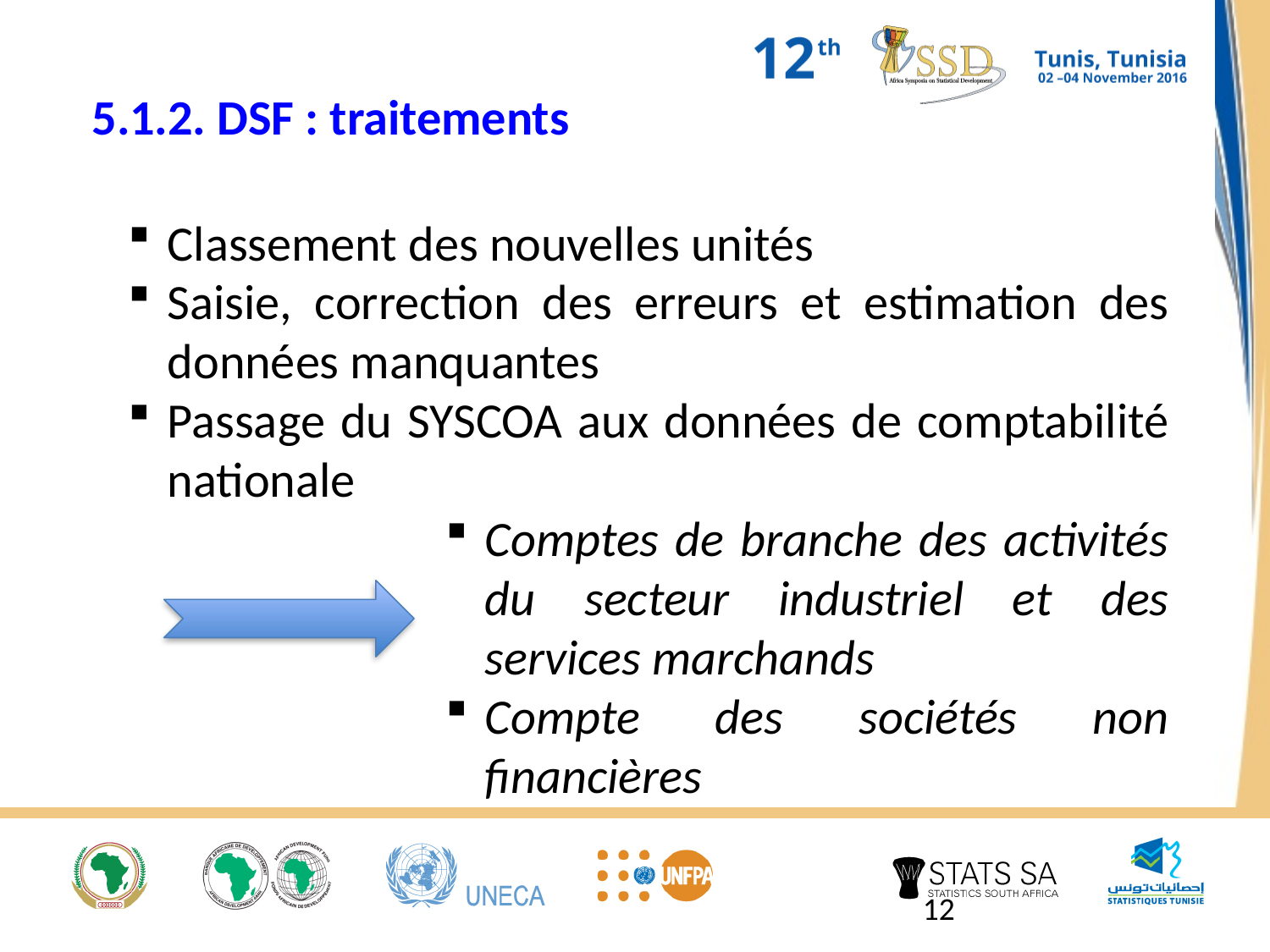

# 5.1.2. DSF : traitements
Classement des nouvelles unités
Saisie, correction des erreurs et estimation des données manquantes
Passage du SYSCOA aux données de comptabilité nationale
Comptes de branche des activités du secteur industriel et des services marchands
Compte des sociétés non financières

12